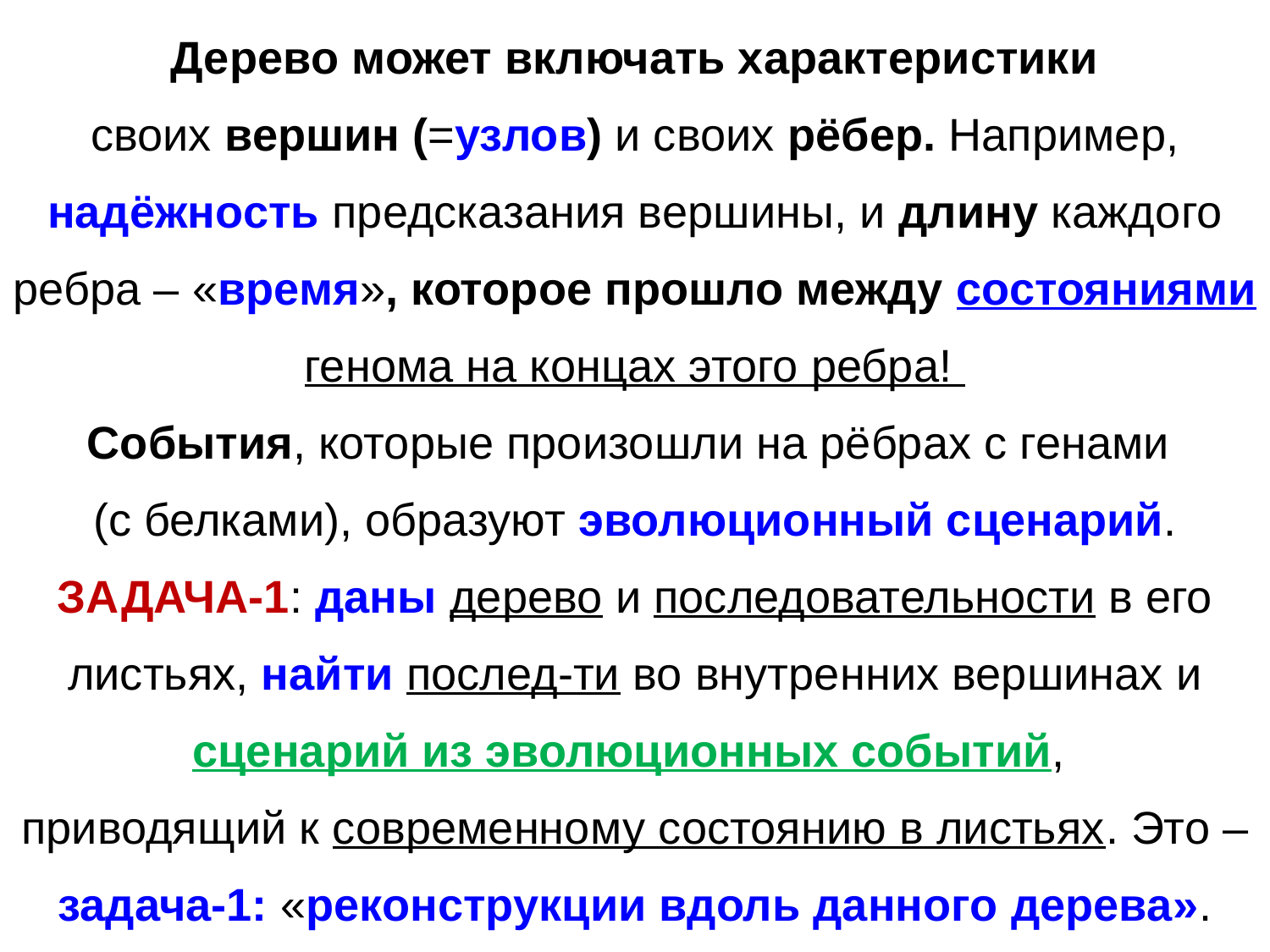

Дерево может включать характеристики
своих вершин (=узлов) и своих рёбер. Например, надёжность предсказания вершины, и длину каждого ребра – «время», которое прошло между состояниями генома на концах этого ребра!
События, которые произошли на рёбрах с генами
(с белками), образуют эволюционный сценарий.
ЗАДАЧА-1: даны дерево и последовательности в его листьях, найти послед-ти во внутренних вершинах и сценарий из эволюционных событий,
приводящий к современному состоянию в листьях. Это – задача-1: «реконструкции вдоль данного дерева».